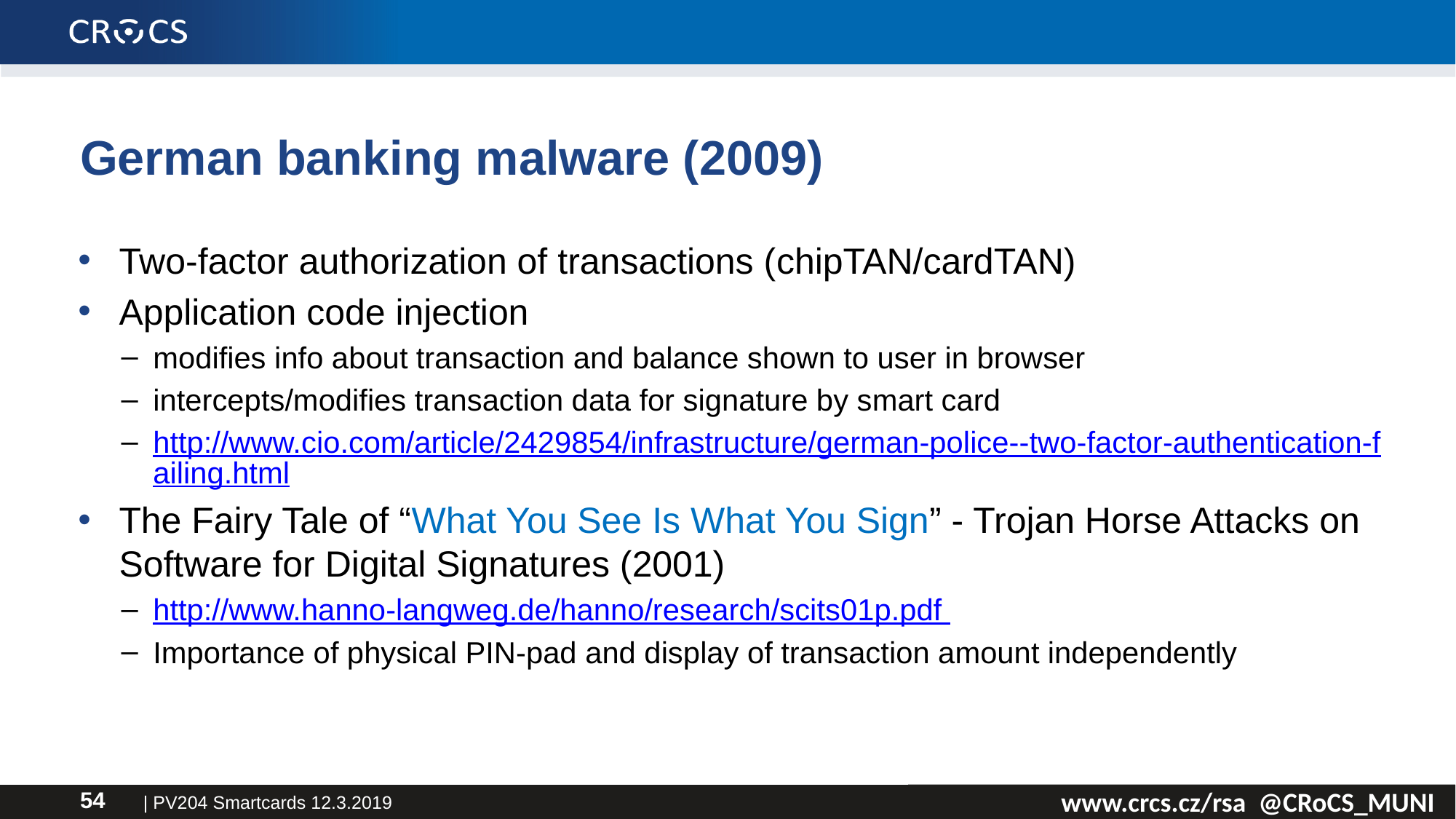

# German banking malware (2009)
Two-factor authorization of transactions (chipTAN/cardTAN)
Application code injection
modifies info about transaction and balance shown to user in browser
intercepts/modifies transaction data for signature by smart card
http://www.cio.com/article/2429854/infrastructure/german-police--two-factor-authentication-failing.html
The Fairy Tale of “What You See Is What You Sign” - Trojan Horse Attacks on Software for Digital Signatures (2001)
http://www.hanno-langweg.de/hanno/research/scits01p.pdf
Importance of physical PIN-pad and display of transaction amount independently

| PV204 Smartcards 12.3.2019
54